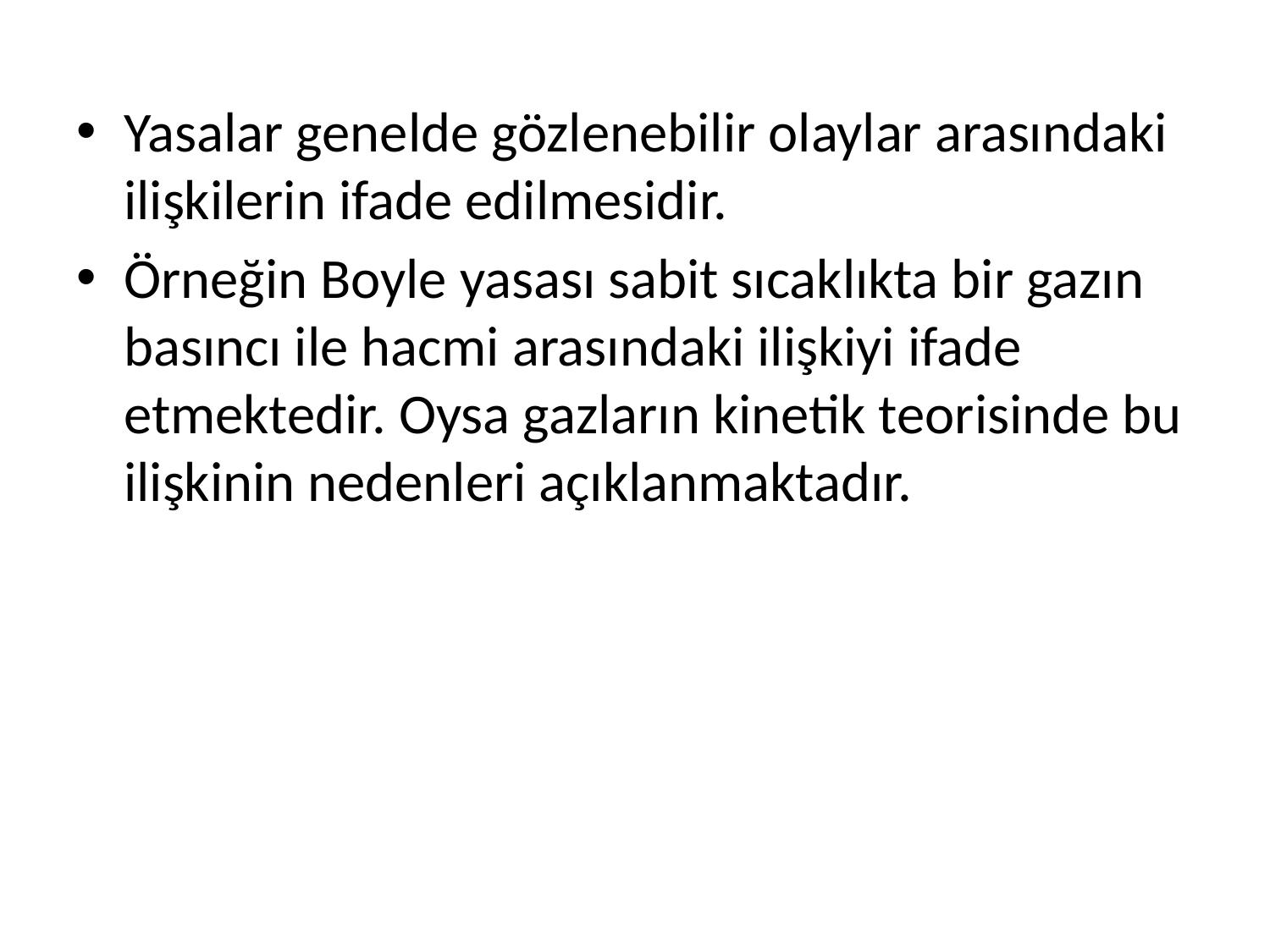

Yasalar genelde gözlenebilir olaylar arasındaki ilişkilerin ifade edilmesidir.
Örneğin Boyle yasası sabit sıcaklıkta bir gazın basıncı ile hacmi arasındaki ilişkiyi ifade etmektedir. Oysa gazların kinetik teorisinde bu ilişkinin nedenleri açıklanmaktadır.